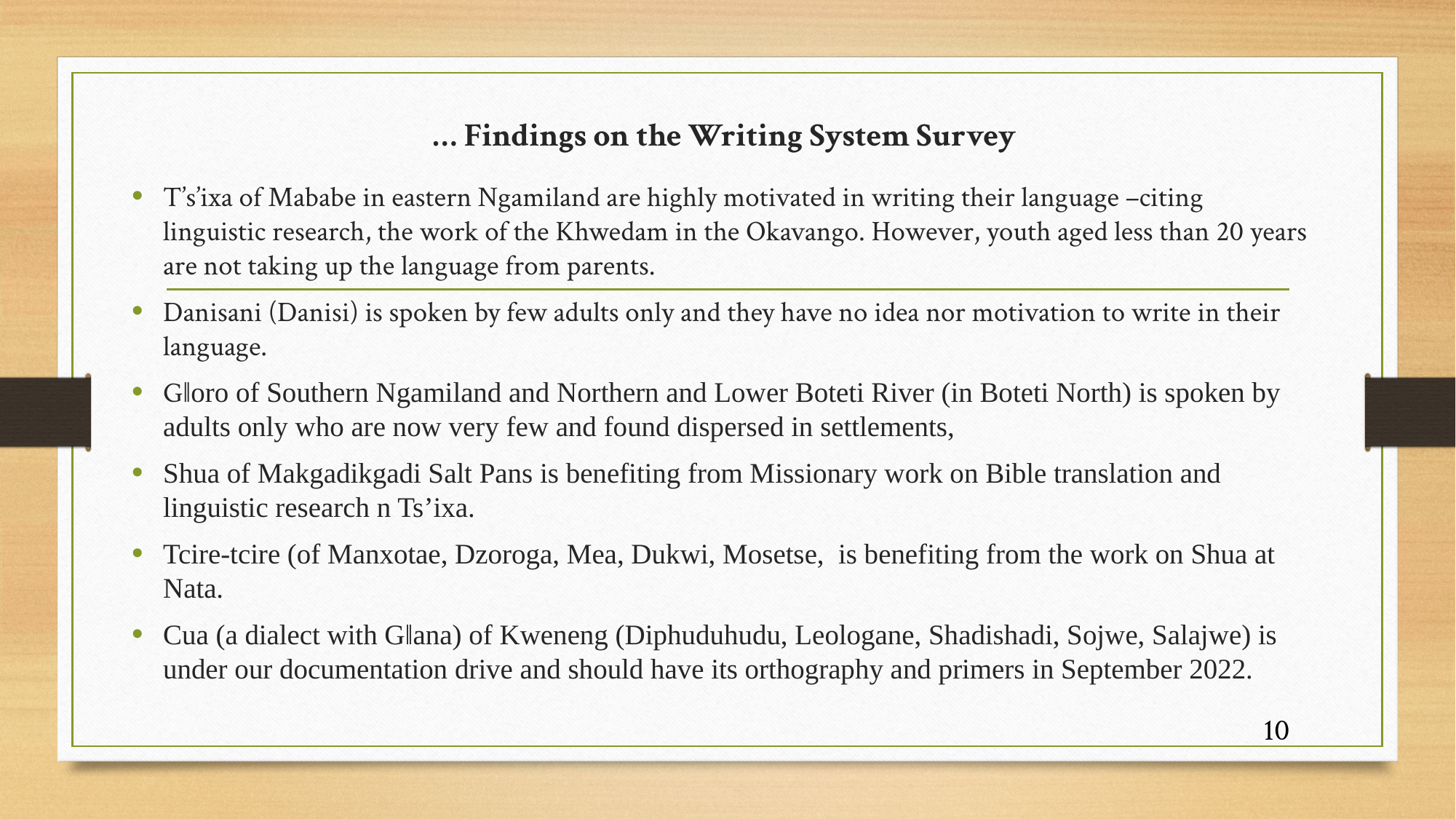

# … Findings on the Writing System Survey
T’s’ixa of Mababe in eastern Ngamiland are highly motivated in writing their language –citing linguistic research, the work of the Khwedam in the Okavango. However, youth aged less than 20 years are not taking up the language from parents.
Danisani (Danisi) is spoken by few adults only and they have no idea nor motivation to write in their language.
Gǁoro of Southern Ngamiland and Northern and Lower Boteti River (in Boteti North) is spoken by adults only who are now very few and found dispersed in settlements,
Shua of Makgadikgadi Salt Pans is benefiting from Missionary work on Bible translation and linguistic research n Ts’ixa.
Tcire-tcire (of Manxotae, Dzoroga, Mea, Dukwi, Mosetse,  is benefiting from the work on Shua at Nata.
Cua (a dialect with Gǁana) of Kweneng (Diphuduhudu, Leologane, Shadishadi, Sojwe, Salajwe) is under our documentation drive and should have its orthography and primers in September 2022.

10